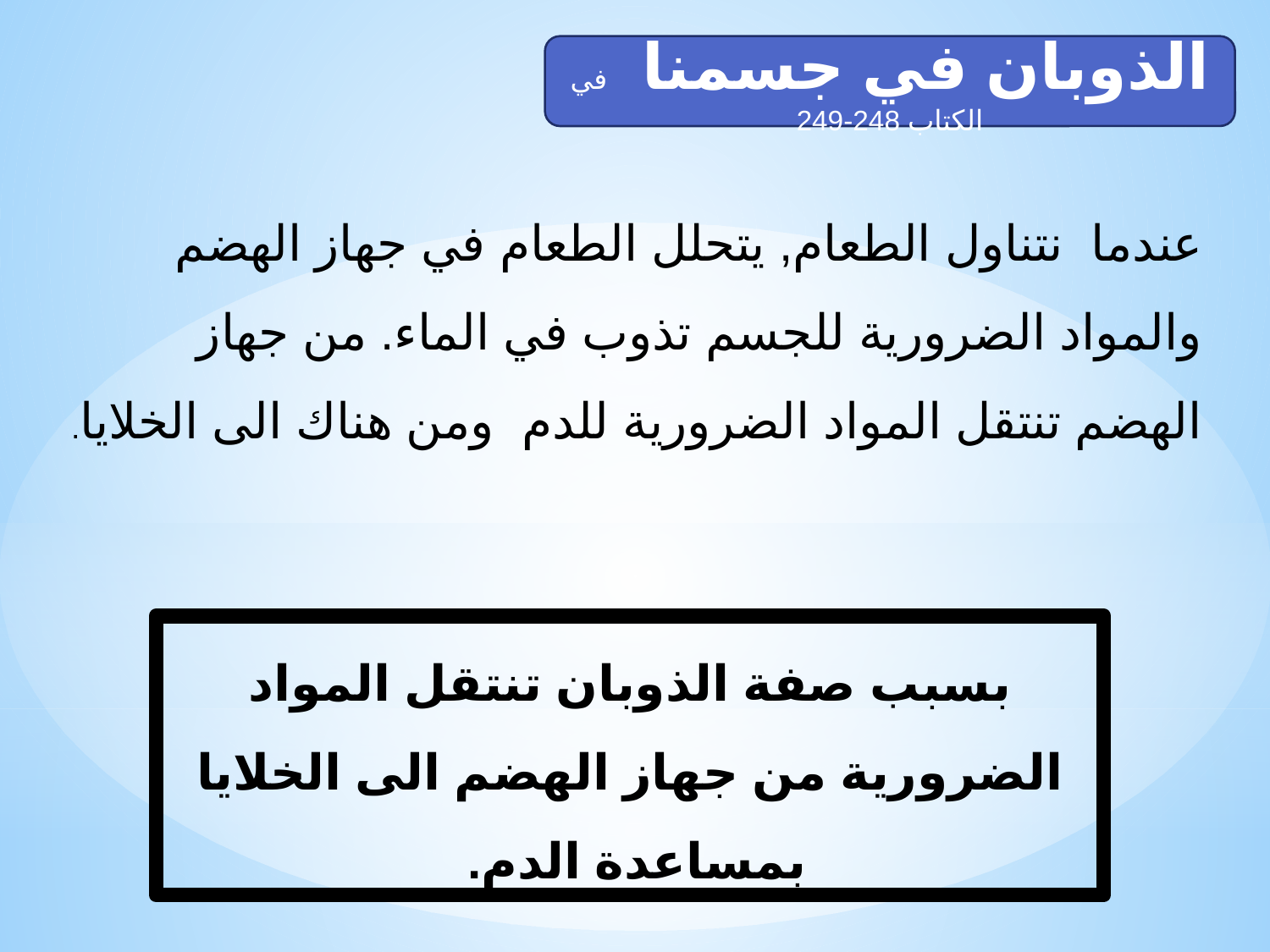

الذوبان في جسمنا  في الكتاب 248-249

عندما  نتناول الطعام, يتحلل الطعام في جهاز الهضم والمواد الضرورية للجسم تذوب في الماء. من جهاز الهضم تنتقل المواد الضرورية للدم  ومن هناك الى الخلايا.
بسبب صفة الذوبان تنتقل المواد الضرورية من جهاز الهضم الى الخلايا بمساعدة الدم.